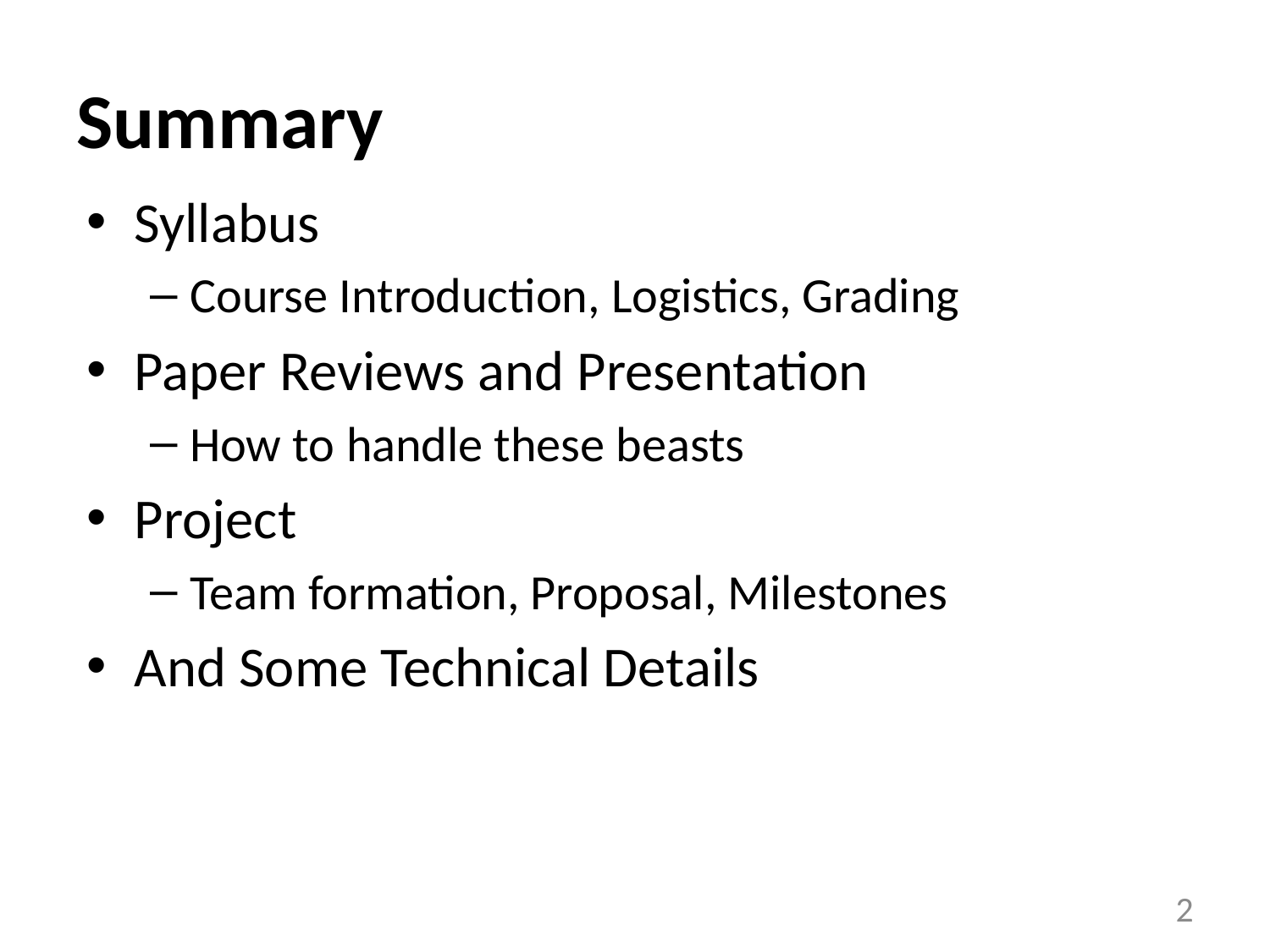

# Summary
Syllabus
Course Introduction, Logistics, Grading
Paper Reviews and Presentation
How to handle these beasts
Project
Team formation, Proposal, Milestones
And Some Technical Details
2